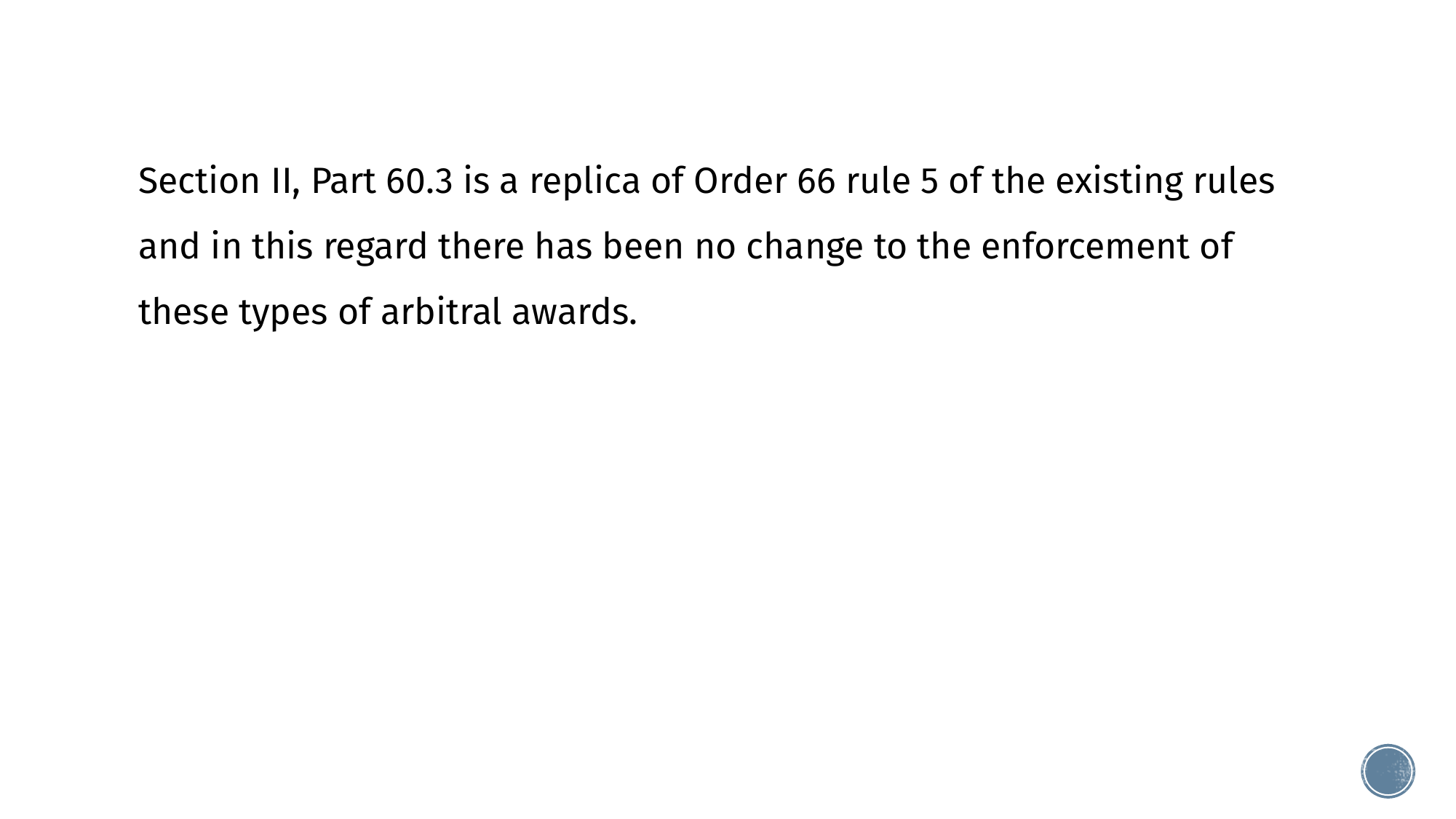

# Section II, Part 60.3 is a replica of Order 66 rule 5 of the existing rules and in this regard there has been no change to the enforcement of these types of arbitral awards.